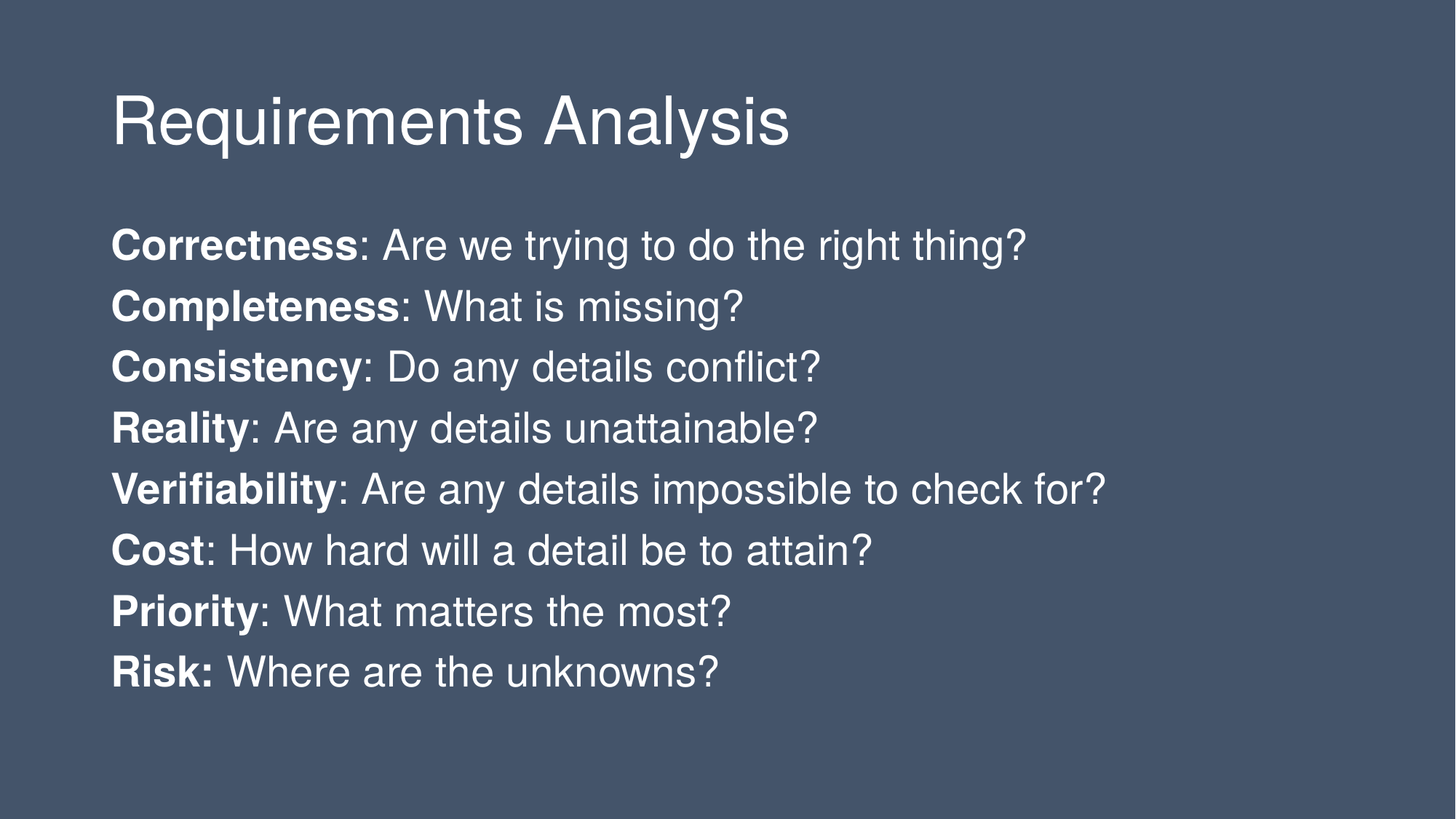

# Requirements Analysis
Correctness: Are we trying to do the right thing?
Completeness: What is missing?
Consistency: Do any details conflict?
Reality: Are any details unattainable?
Verifiability: Are any details impossible to check for?
Cost: How hard will a detail be to attain?
Priority: What matters the most?
Risk: Where are the unknowns?